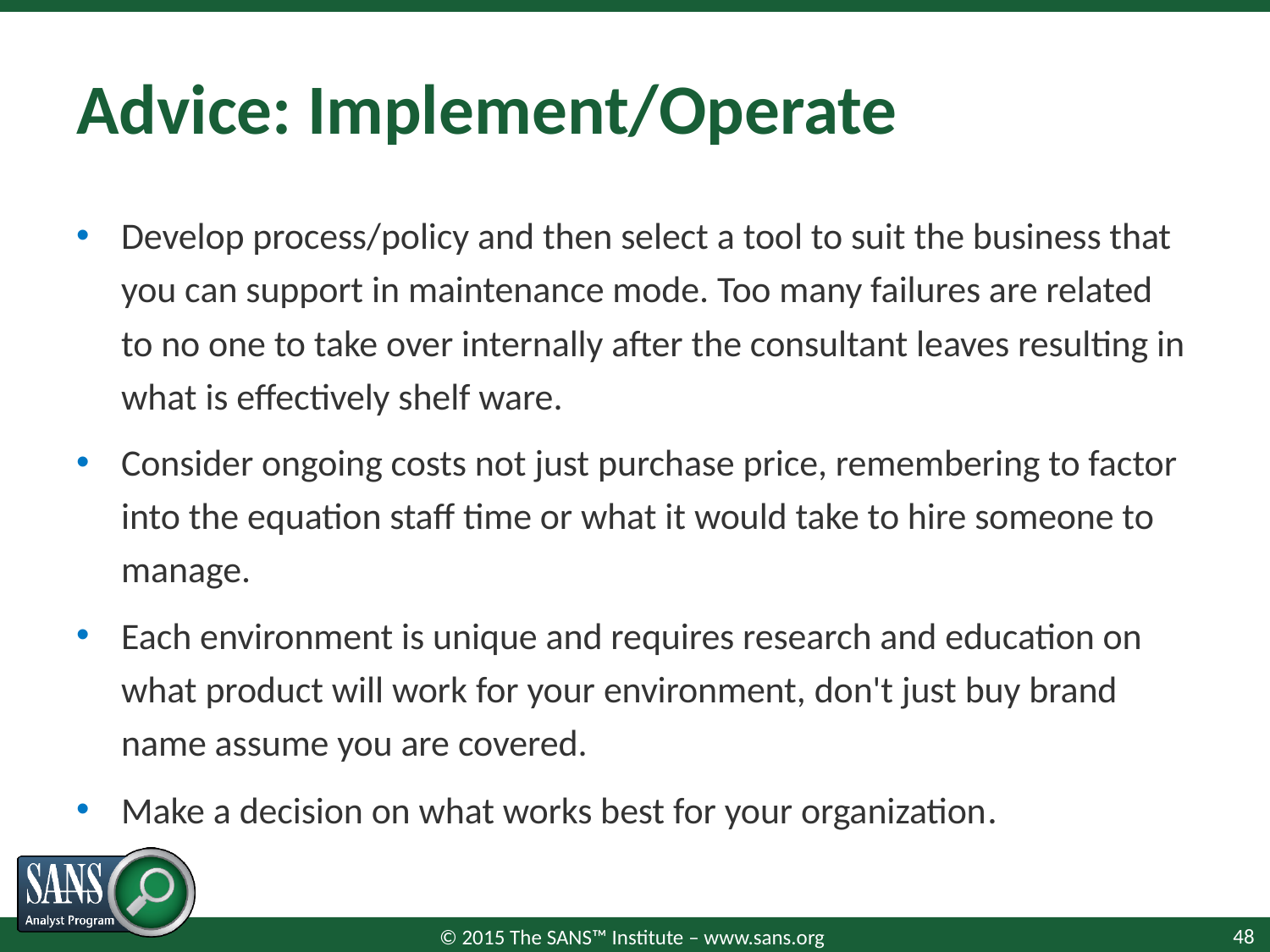

# Advice: Implement/Operate
Develop process/policy and then select a tool to suit the business that you can support in maintenance mode. Too many failures are related to no one to take over internally after the consultant leaves resulting in what is effectively shelf ware.
Consider ongoing costs not just purchase price, remembering to factor into the equation staff time or what it would take to hire someone to manage.
Each environment is unique and requires research and education on what product will work for your environment, don't just buy brand name assume you are covered.
Make a decision on what works best for your organization.

48